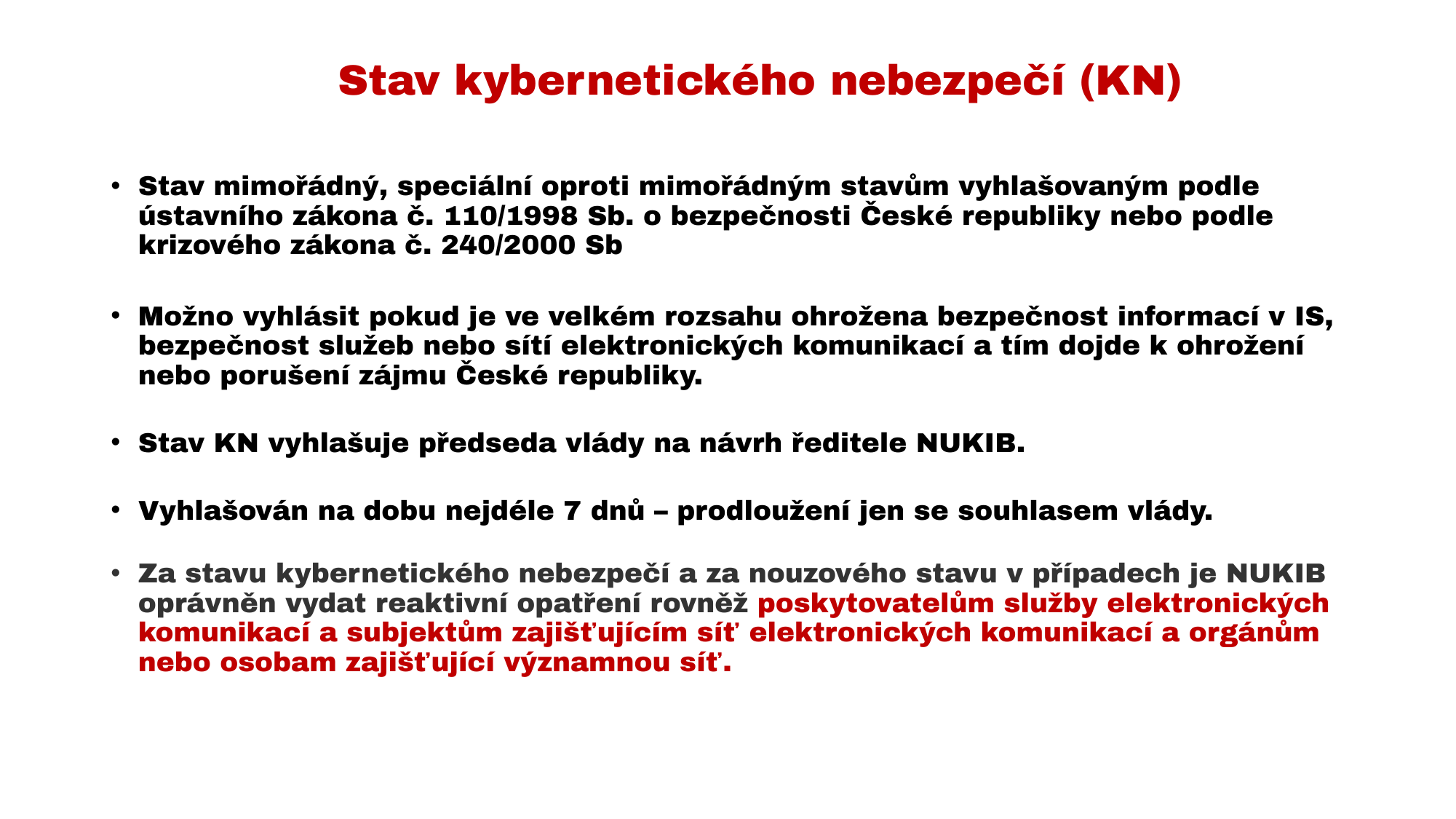

# Stav kybernetického nebezpečí (KN)
Stav mimořádný, speciální oproti mimořádným stavům vyhlašovaným podle ústavního zákona č. 110/1998 Sb. o bezpečnosti České republiky nebo podle krizového zákona č. 240/2000 Sb

Možno vyhlásit pokud je ve velkém rozsahu ohrožena bezpečnost informací v IS, bezpečnost služeb nebo sítí elektronických komunikací a tím dojde k ohrožení nebo porušení zájmu České republiky.

Stav KN vyhlašuje předseda vlády na návrh ředitele NUKIB.

Vyhlašován na dobu nejdéle 7 dnů – prodloužení jen se souhlasem vlády.

Za stavu kybernetického nebezpečí a za nouzového stavu v případech je NUKIB oprávněn vydat reaktivní opatření rovněž poskytovatelům služby elektronických komunikací a subjektům zajišťujícím síť elektronických komunikací a orgánům nebo osobam zajišťující významnou síť.

Stav mimořádný, speciální oproti mimořádným stavům vyhlašovaným podle ústavního zákona č. 110/1998 Sb. o bezpečnosti České republiky nebo podle krizového zákona č. 240/2000 Sb.